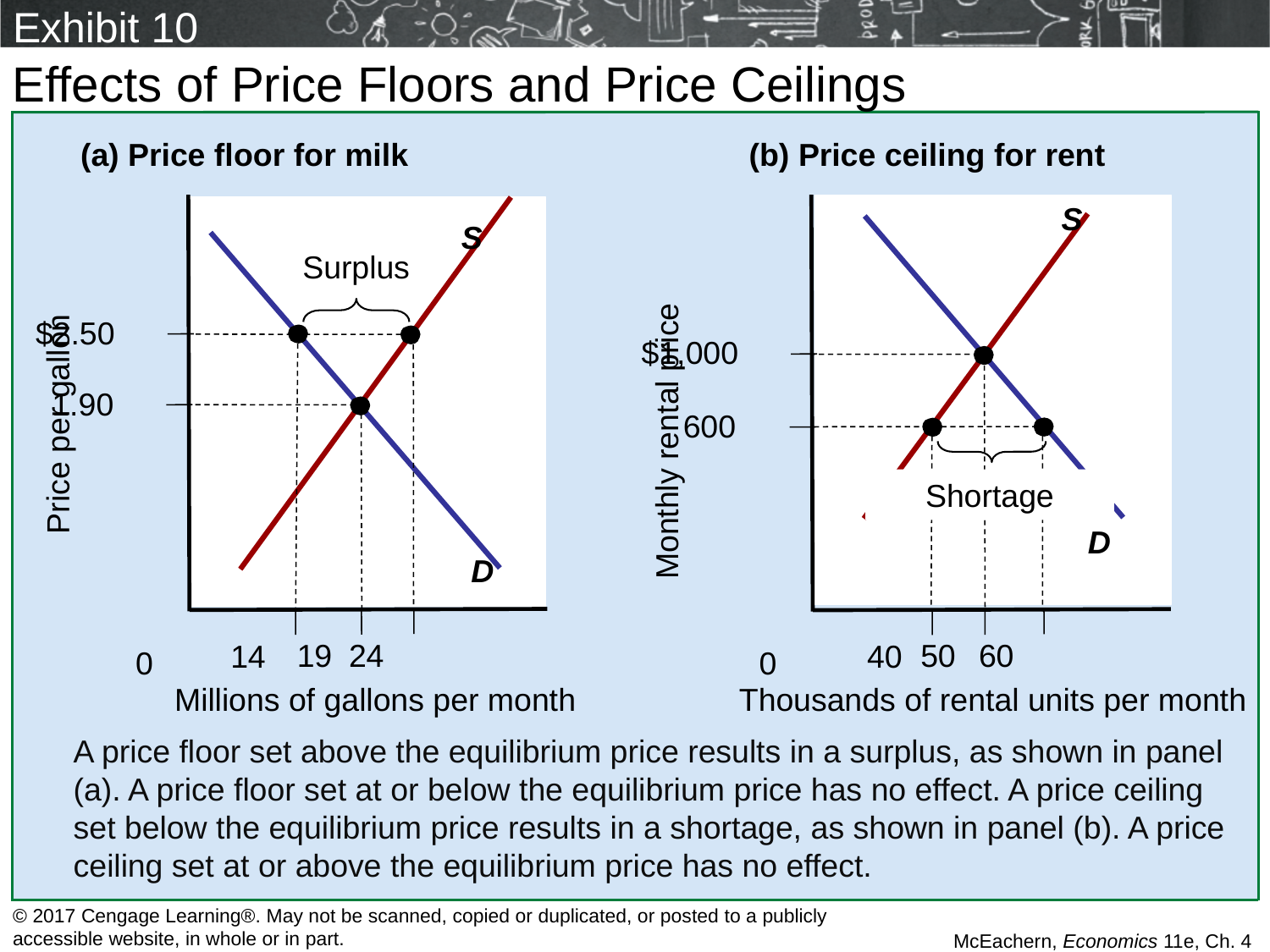

# Exhibit 10
Effects of Price Floors and Price Ceilings
(a) Price floor for milk
(b) Price ceiling for rent
S

$2.50

Price per gallon
1.90

$1,000

Monthly rental price
600

S

D

D
Surplus

Shortage

19
24
14
 0
Millions of gallons per month

50
60
40
 0
Thousands of rental units per month
	A price floor set above the equilibrium price results in a surplus, as shown in panel (a). A price floor set at or below the equilibrium price has no effect. A price ceiling set below the equilibrium price results in a shortage, as shown in panel (b). A price ceiling set at or above the equilibrium price has no effect.
© 2017 Cengage Learning®. May not be scanned, copied or duplicated, or posted to a publicly accessible website, in whole or in part.